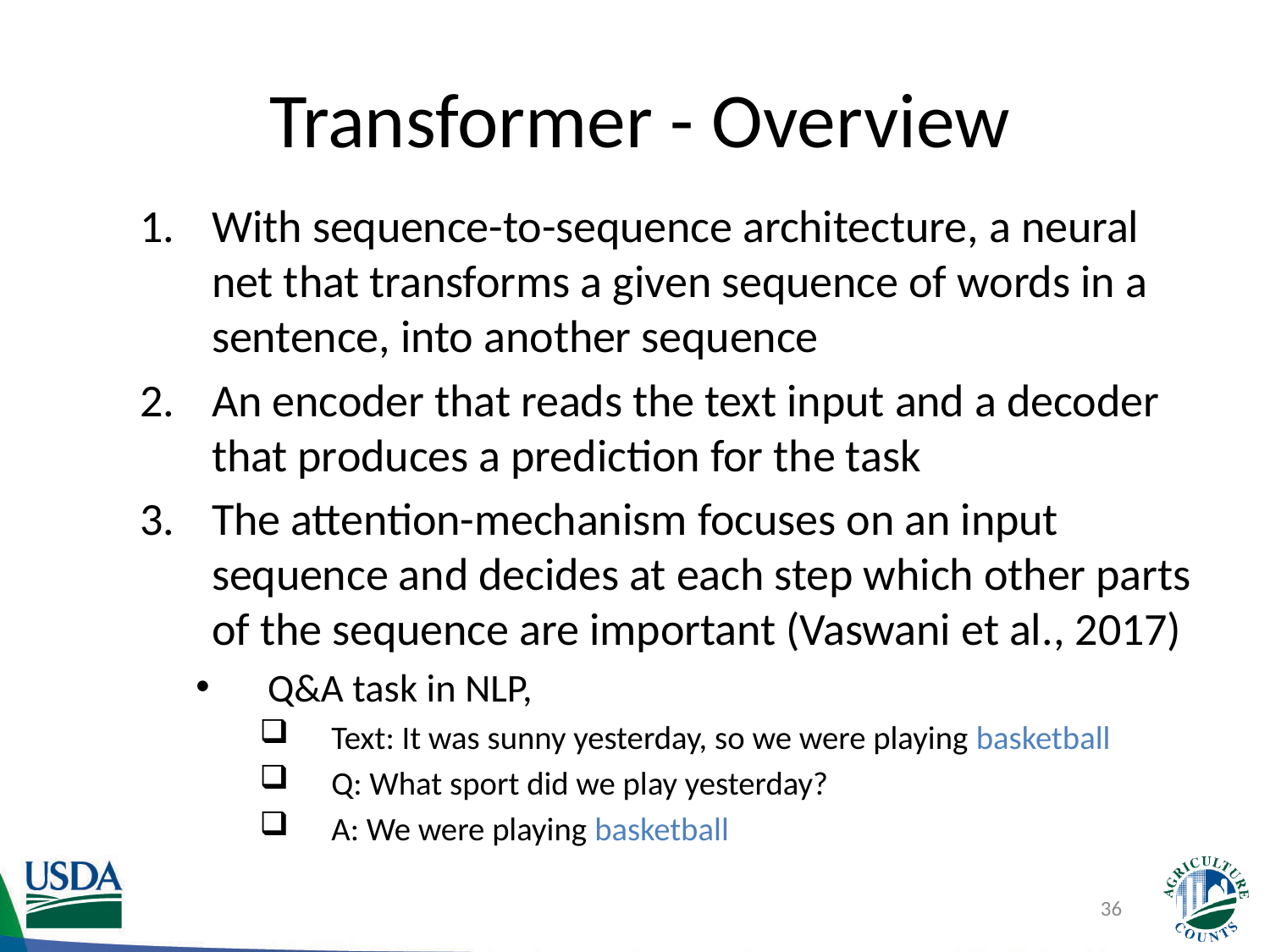

# Transformer - Overview
With sequence-to-sequence architecture, a neural net that transforms a given sequence of words in a sentence, into another sequence
An encoder that reads the text input and a decoder that produces a prediction for the task
The attention-mechanism focuses on an input sequence and decides at each step which other parts of the sequence are important (Vaswani et al., 2017)
Q&A task in NLP,
Text: It was sunny yesterday, so we were playing basketball
Q: What sport did we play yesterday?
A: We were playing basketball